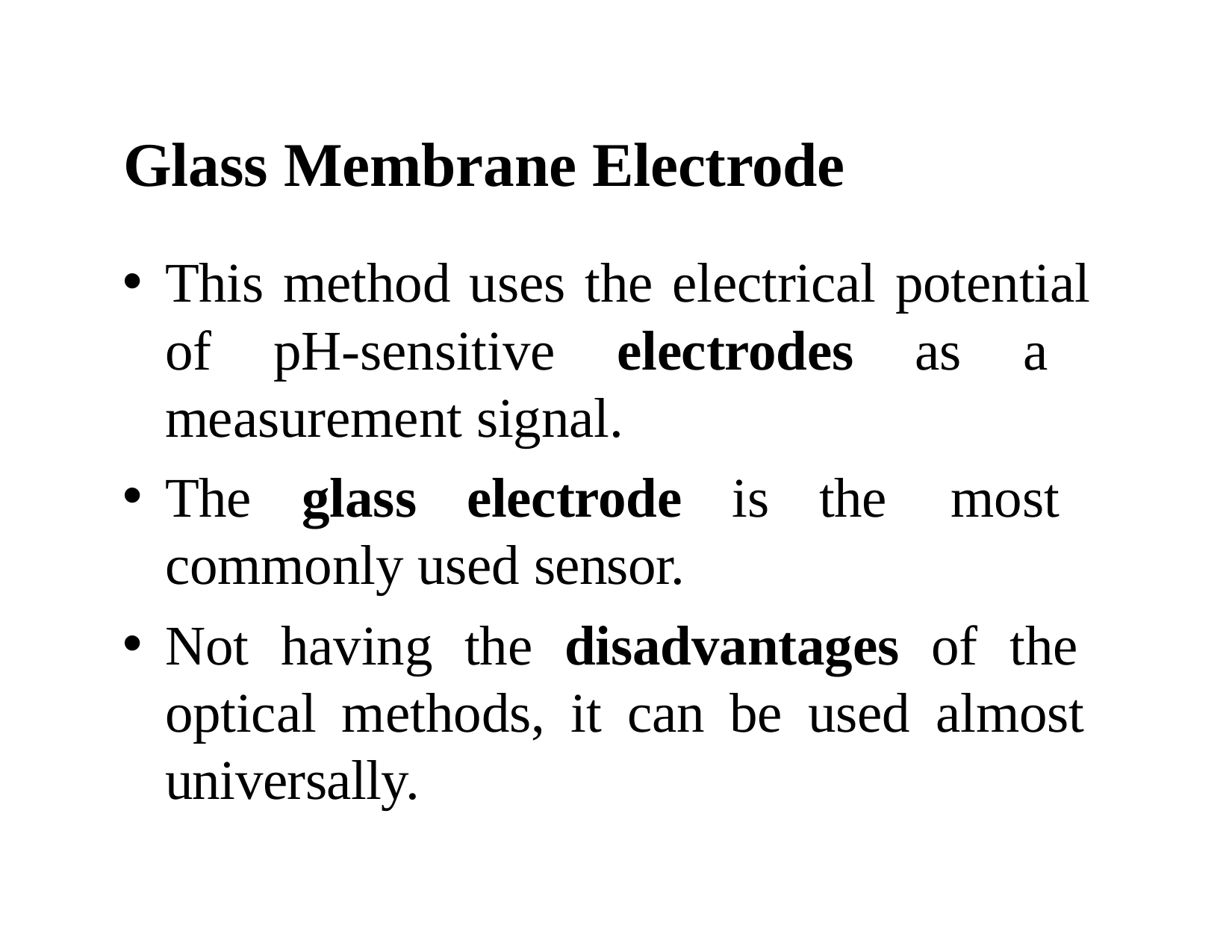

# Glass Membrane Electrode
This method uses the electrical potential  of pH-sensitive electrodes as a  measurement signal.
The glass electrode is the most  commonly used sensor.
Not having the disadvantages of the  optical methods, it can be used almost  universally.